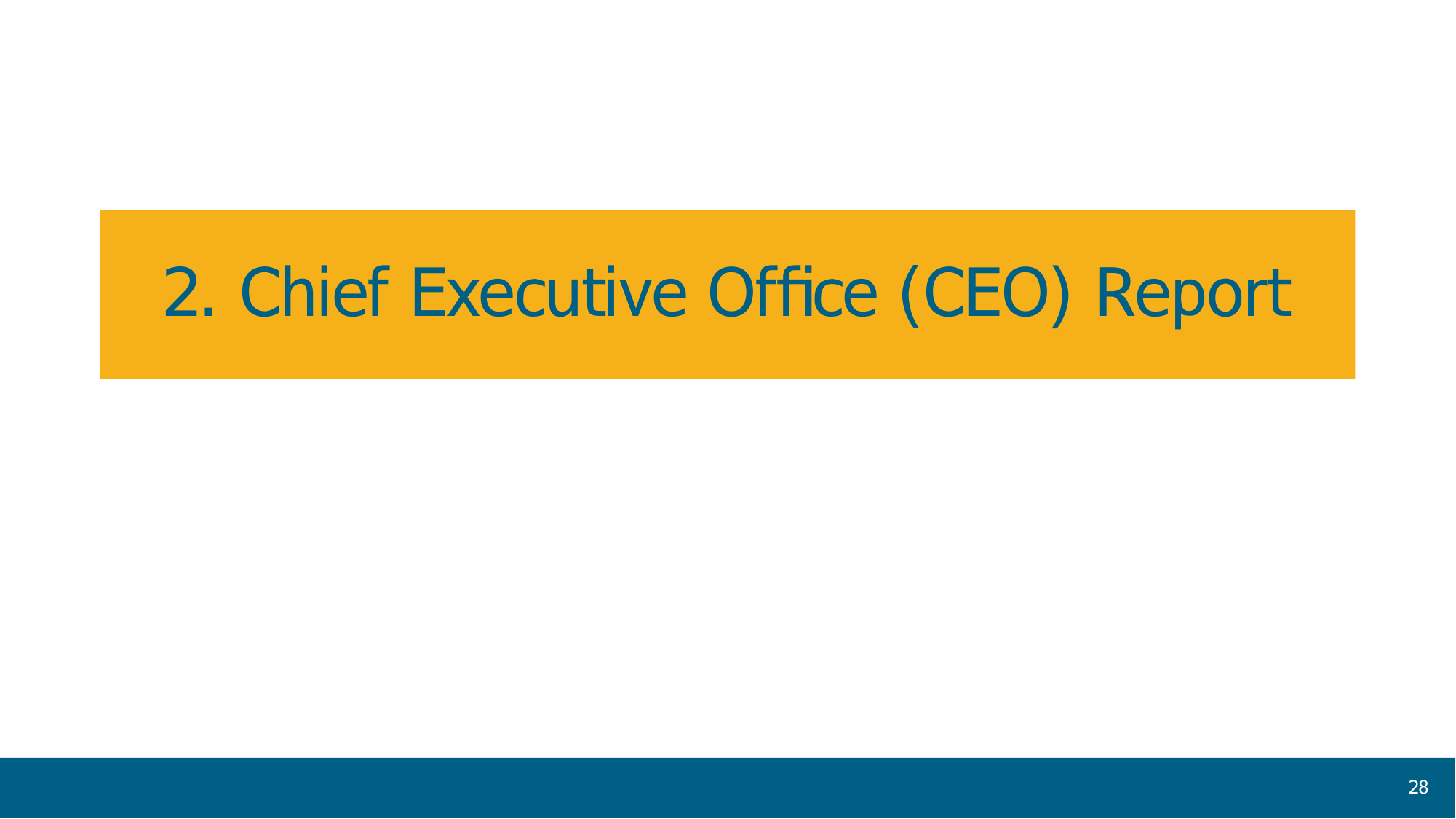

# 2. Chief Executive Office (CEO) Report
28